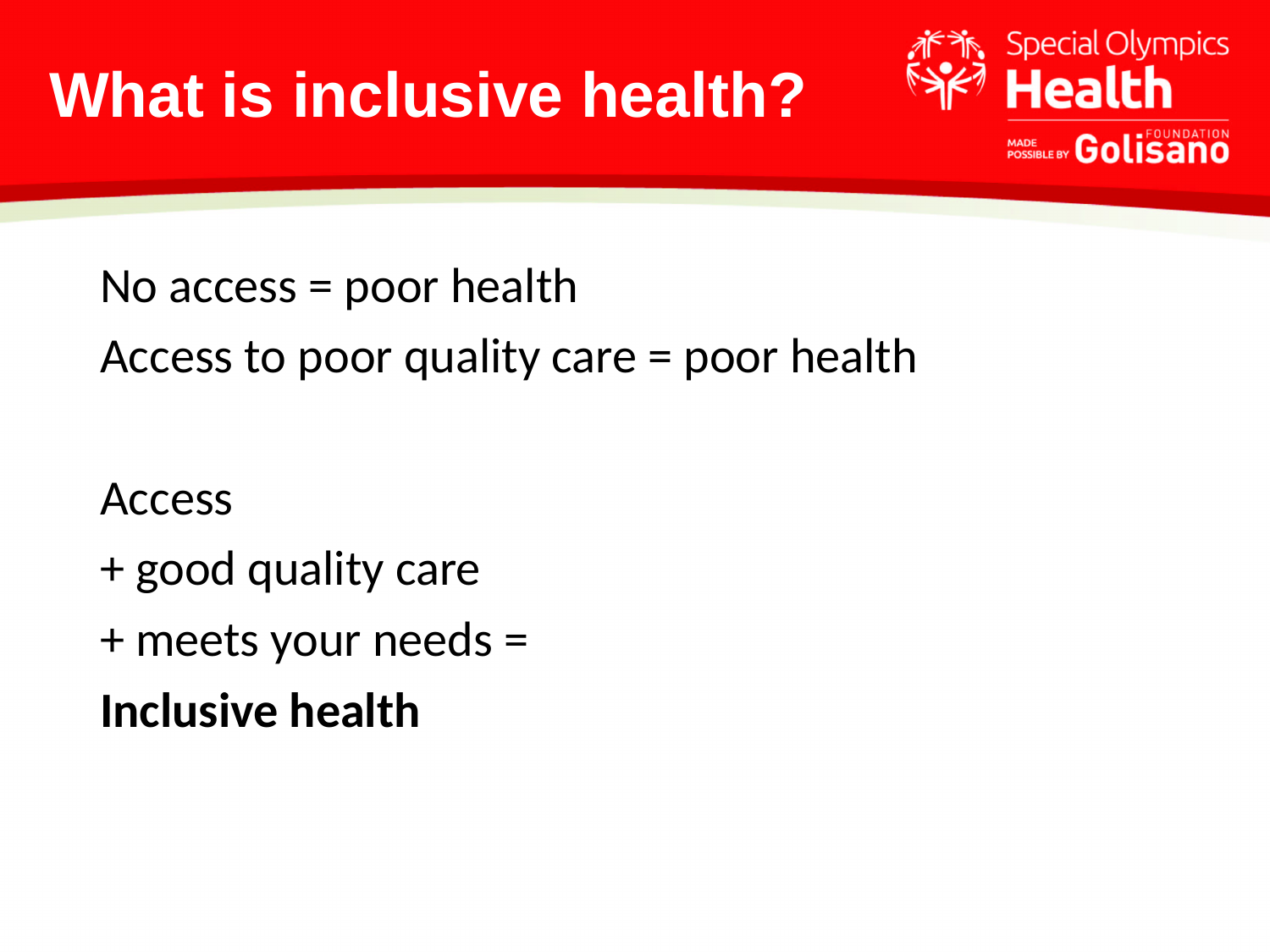

# What is inclusive health?
No access = poor health
Access to poor quality care = poor health

Access
+ good quality care
+ meets your needs =
Inclusive health